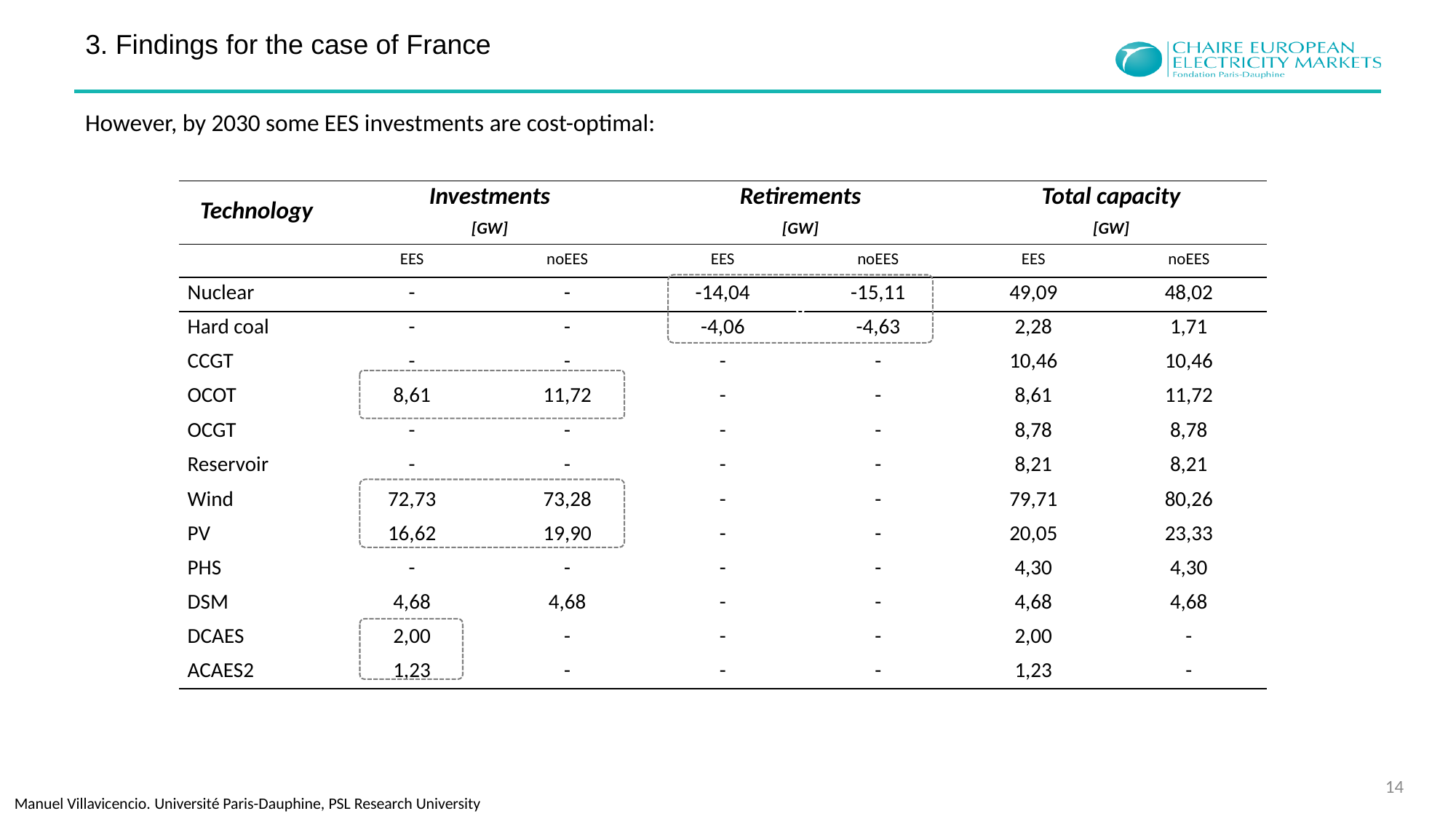

3. Findings for the case of France
However, by 2030 some EES investments are cost-optimal:
| Technology | Investments |  | Retirements |  | Total capacity |  |
| --- | --- | --- | --- | --- | --- | --- |
|  | [GW] |  | [GW] |  | [GW] |  |
|  | EES | noEES | EES | noEES | EES | noEES |
| Nuclear | - | - | -14,04 | -15,11 | 49,09 | 48,02 |
| Hard coal | - | - | -4,06 | -4,63 | 2,28 | 1,71 |
| CCGT | - | - | - | - | 10,46 | 10,46 |
| OCOT | 8,61 | 11,72 | - | - | 8,61 | 11,72 |
| OCGT | - | - | - | - | 8,78 | 8,78 |
| Reservoir | - | - | - | - | 8,21 | 8,21 |
| Wind | 72,73 | 73,28 | - | - | 79,71 | 80,26 |
| PV | 16,62 | 19,90 | - | - | 20,05 | 23,33 |
| PHS | - | - | - | - | 4,30 | 4,30 |
| DSM | 4,68 | 4,68 | - | - | 4,68 | 4,68 |
| DCAES | 2,00 | - | - | - | 2,00 | - |
| ACAES2 | 1,23 | - | - | - | 1,23 | - |
v
v
v

14
 Manuel Villavicencio. Université Paris-Dauphine, PSL Research University